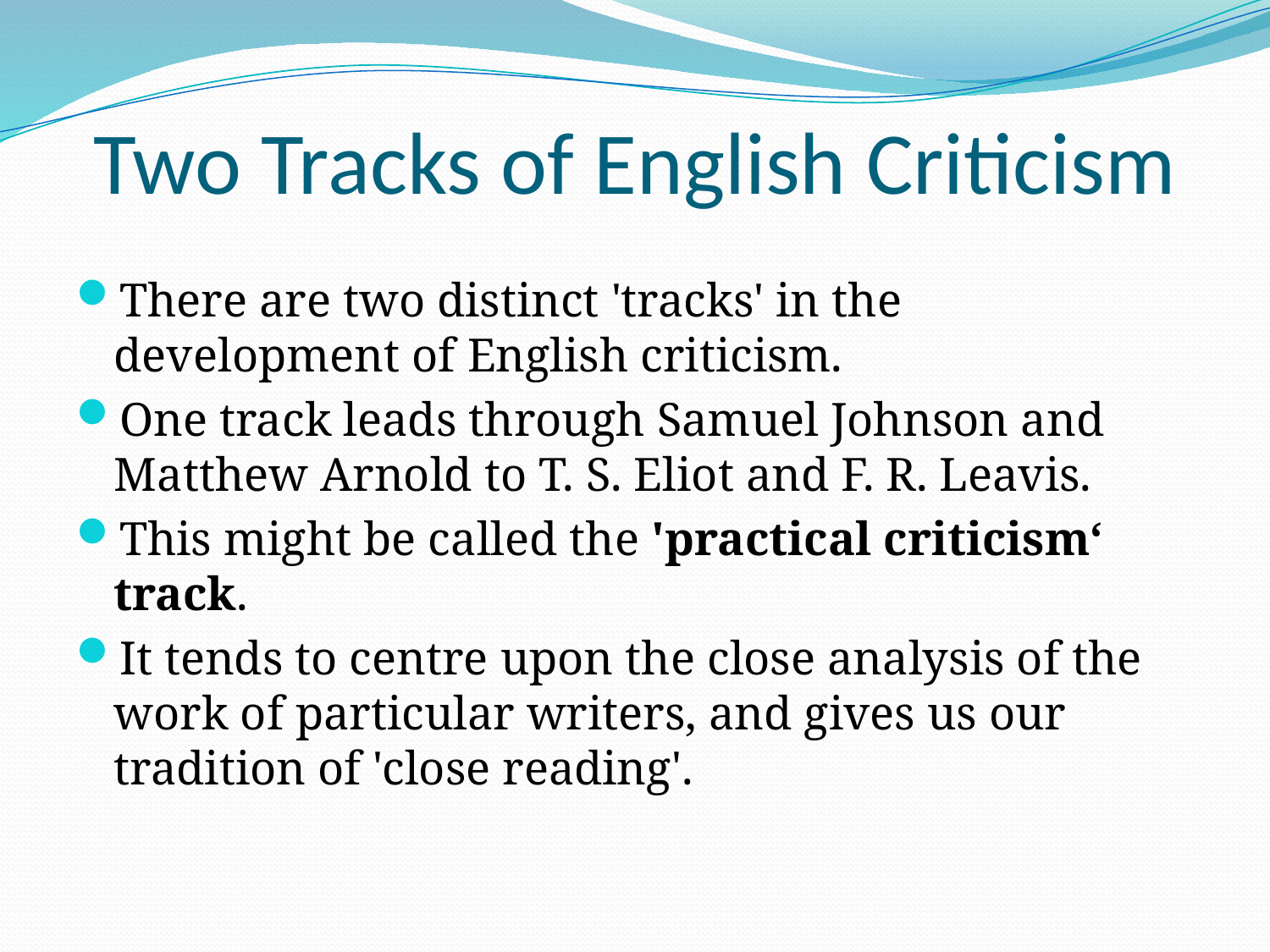

# Two Tracks of English Criticism
There are two distinct 'tracks' in the development of English criticism.
One track leads through Samuel Johnson and Matthew Arnold to T. S. Eliot and F. R. Leavis.
This might be called the 'practical criticism‘ track.
It tends to centre upon the close analysis of the work of particular writers, and gives us our tradition of 'close reading'.